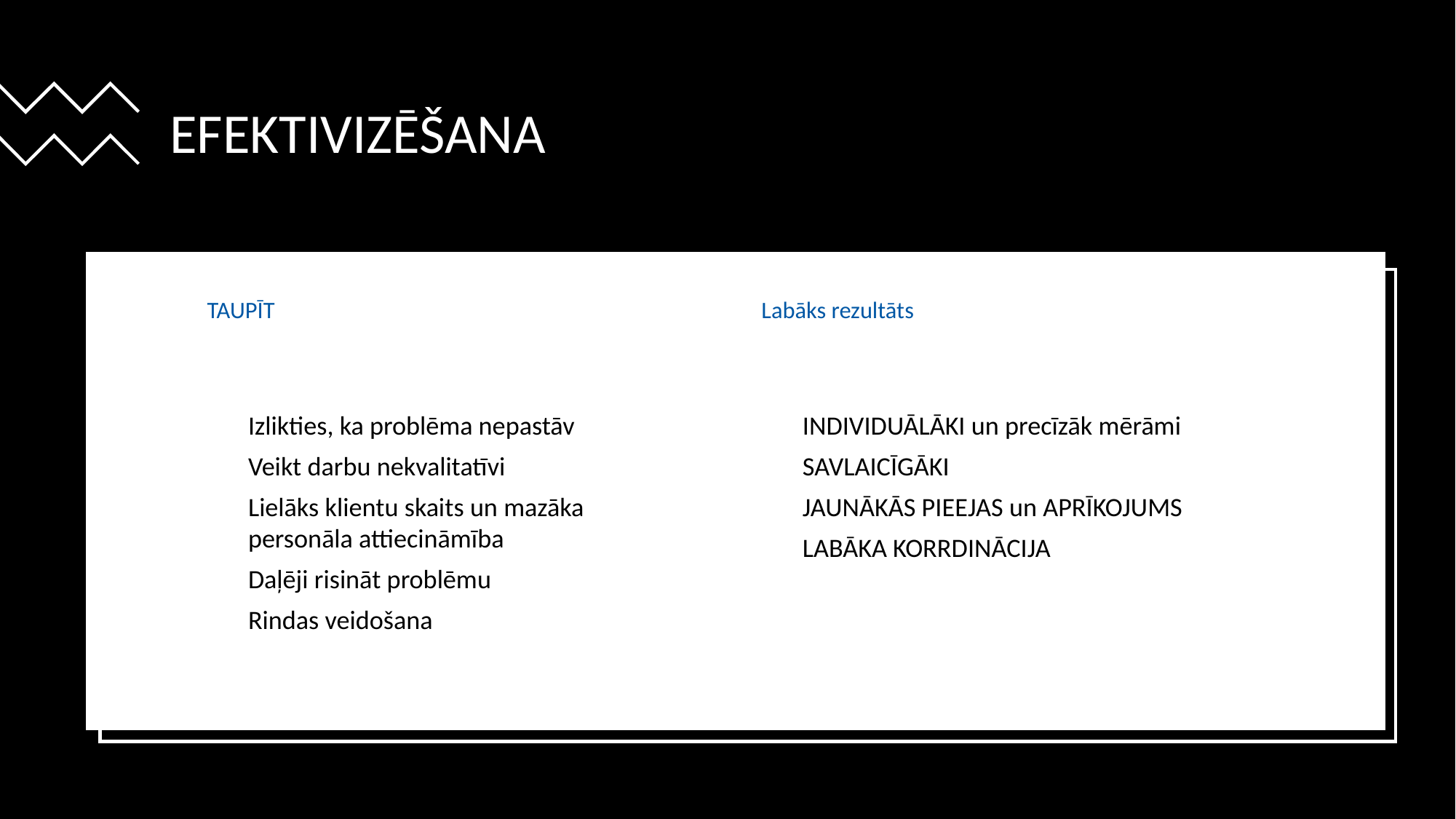

# EFEKTIVIZĒŠANA

TAUPĪT
Labāks rezultāts
Izlikties, ka problēma nepastāv
Veikt darbu nekvalitatīvi
Lielāks klientu skaits un mazāka personāla attiecināmība
Daļēji risināt problēmu
Rindas veidošana
INDIVIDUĀLĀKI un precīzāk mērāmi
SAVLAICĪGĀKI
JAUNĀKĀS PIEEJAS un APRĪKOJUMS
LABĀKA KORRDINĀCIJA